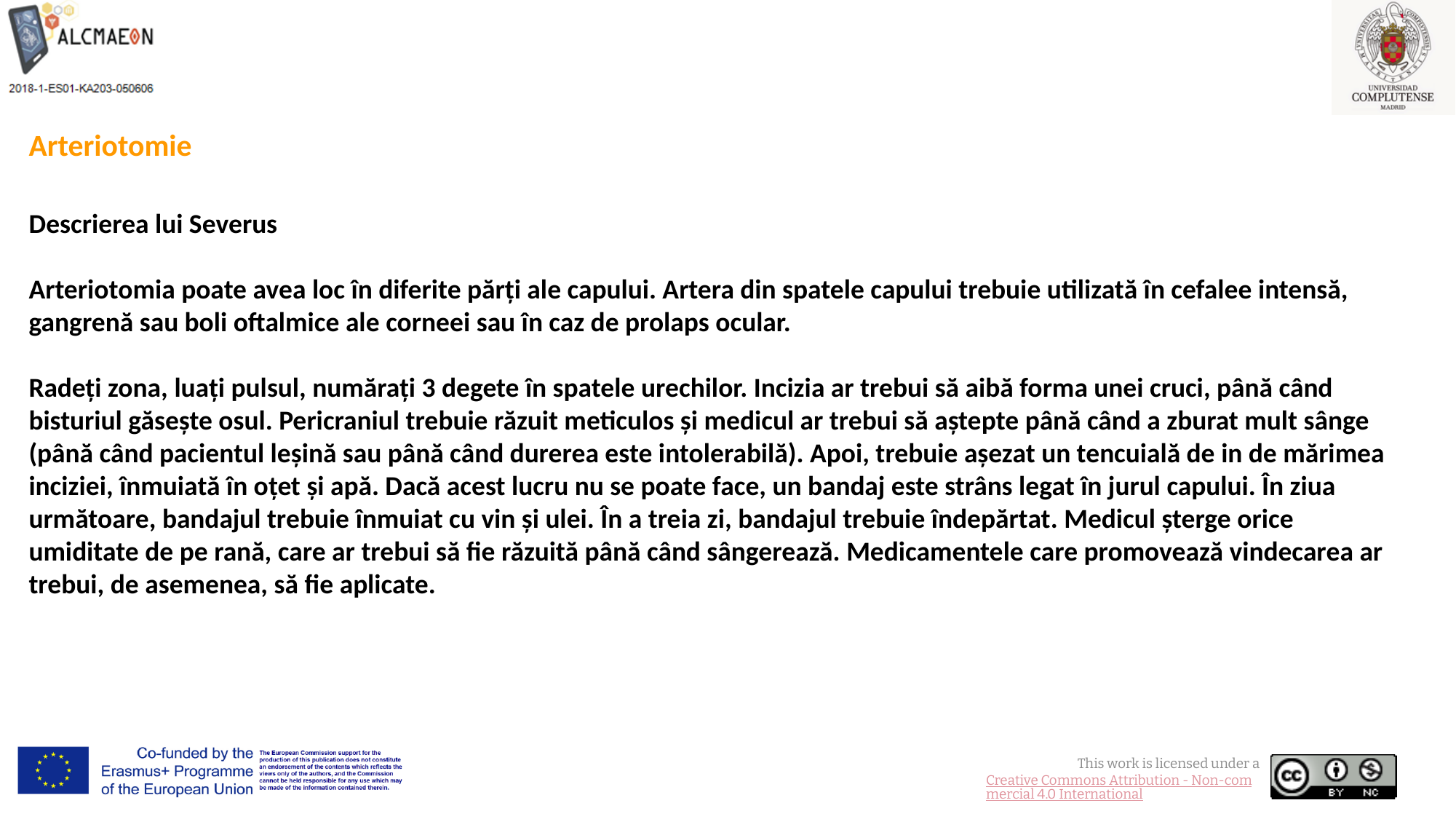

Arteriotomie

Descrierea lui Severus

Arteriotomia poate avea loc în diferite părți ale capului. Artera din spatele capului trebuie utilizată în cefalee intensă, gangrenă sau boli oftalmice ale corneei sau în caz de prolaps ocular.

Radeți zona, luați pulsul, numărați 3 degete în spatele urechilor. Incizia ar trebui să aibă forma unei cruci, până când bisturiul găsește osul. Pericraniul trebuie răzuit meticulos și medicul ar trebui să aștepte până când a zburat mult sânge (până când pacientul leșină sau până când durerea este intolerabilă). Apoi, trebuie așezat un tencuială de in de mărimea inciziei, înmuiată în oțet și apă. Dacă acest lucru nu se poate face, un bandaj este strâns legat în jurul capului. În ziua următoare, bandajul trebuie înmuiat cu vin și ulei. În a treia zi, bandajul trebuie îndepărtat. Medicul șterge orice umiditate de pe rană, care ar trebui să fie răzuită până când sângerează. Medicamentele care promovează vindecarea ar trebui, de asemenea, să fie aplicate.